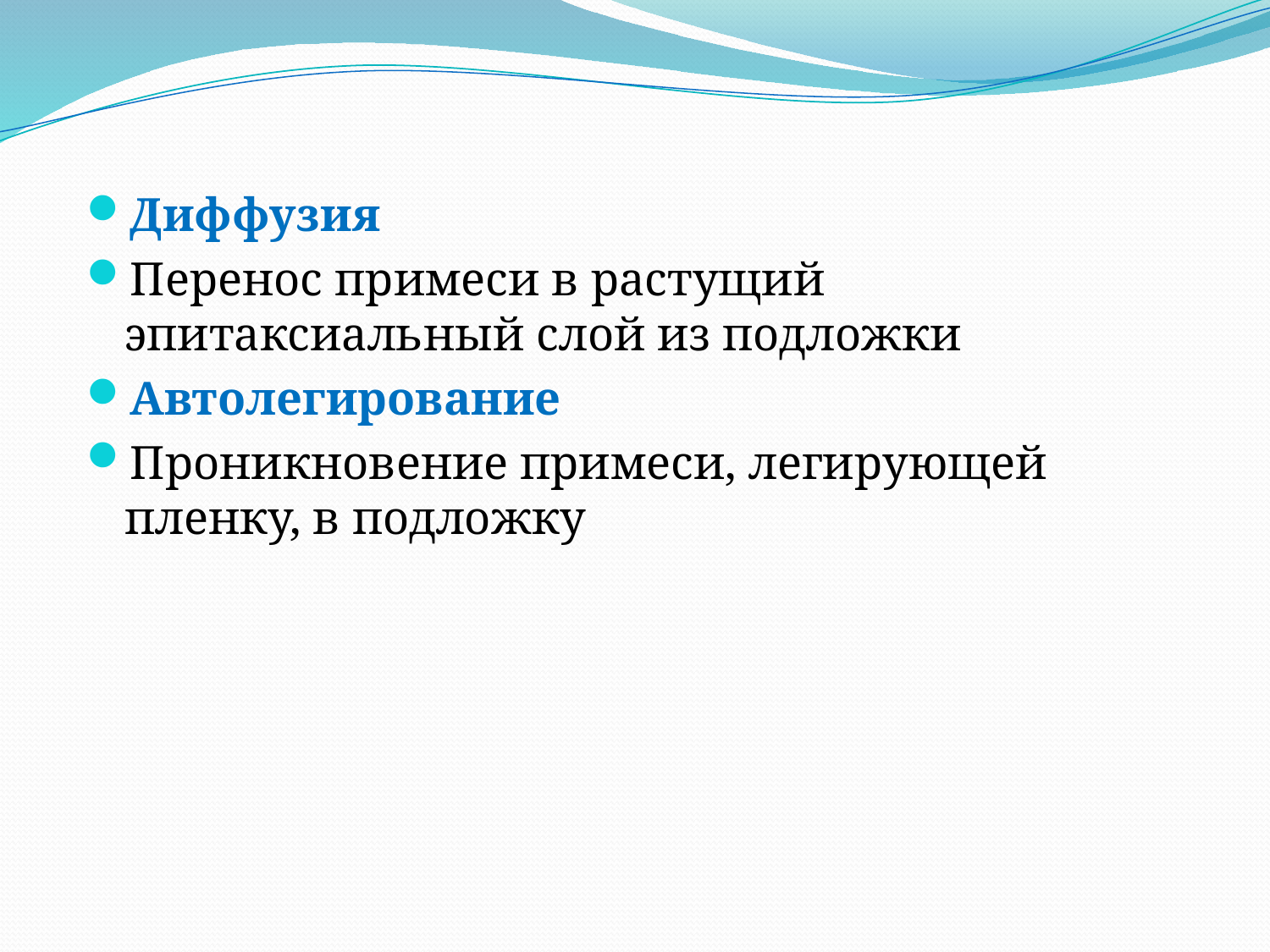

Диффузия
Перенос примеси в растущий эпитаксиальный слой из подложки
Автолегирование
Проникновение примеси, легирующей пленку, в подложку